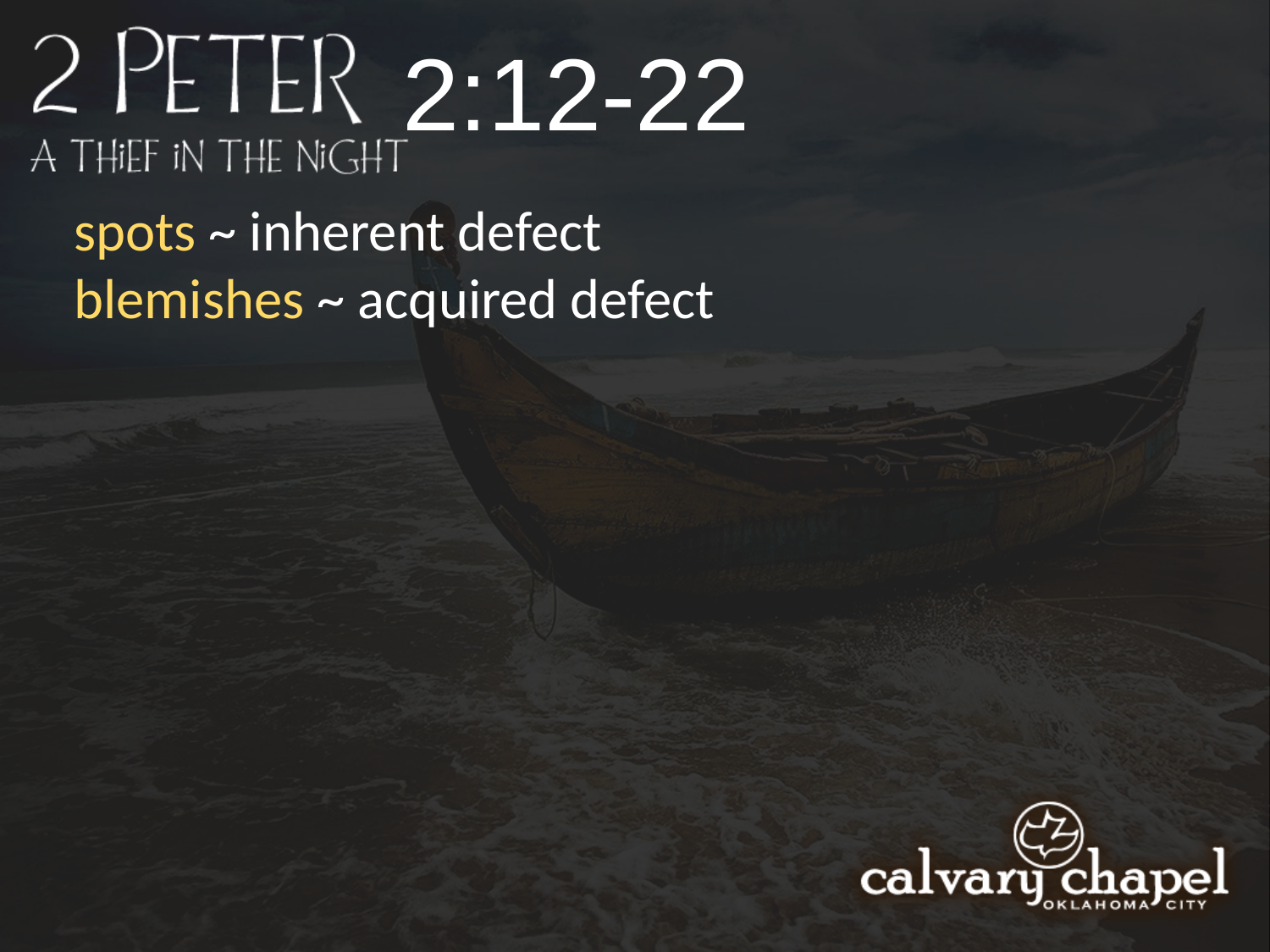

2:12-22
spots ~ inherent defect
blemishes ~ acquired defect